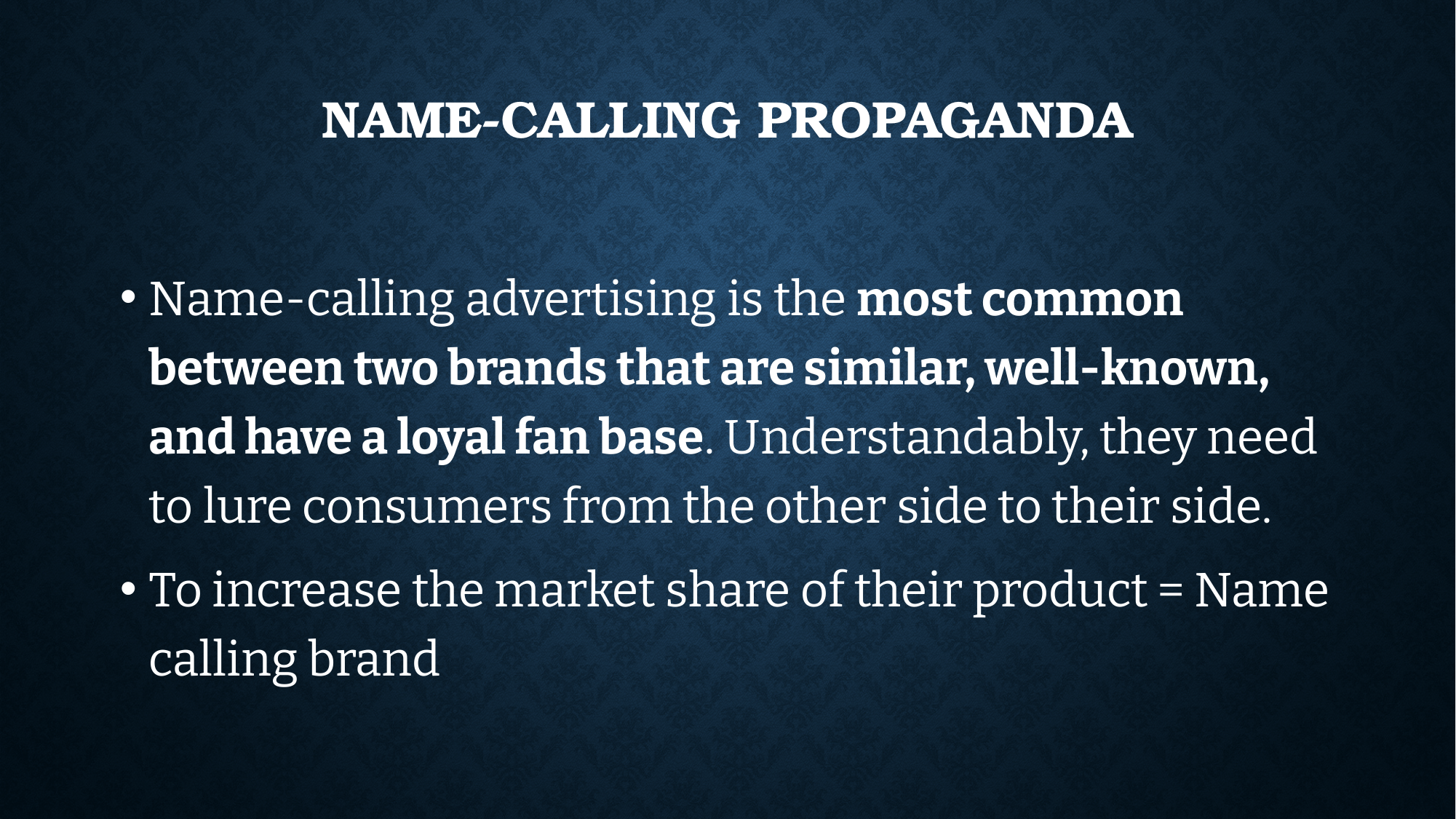

# Name-Calling Propaganda
Name-calling advertising is the most common between two brands that are similar, well-known, and have a loyal fan base. Understandably, they need to lure consumers from the other side to their side.
To increase the market share of their product = Name calling brand